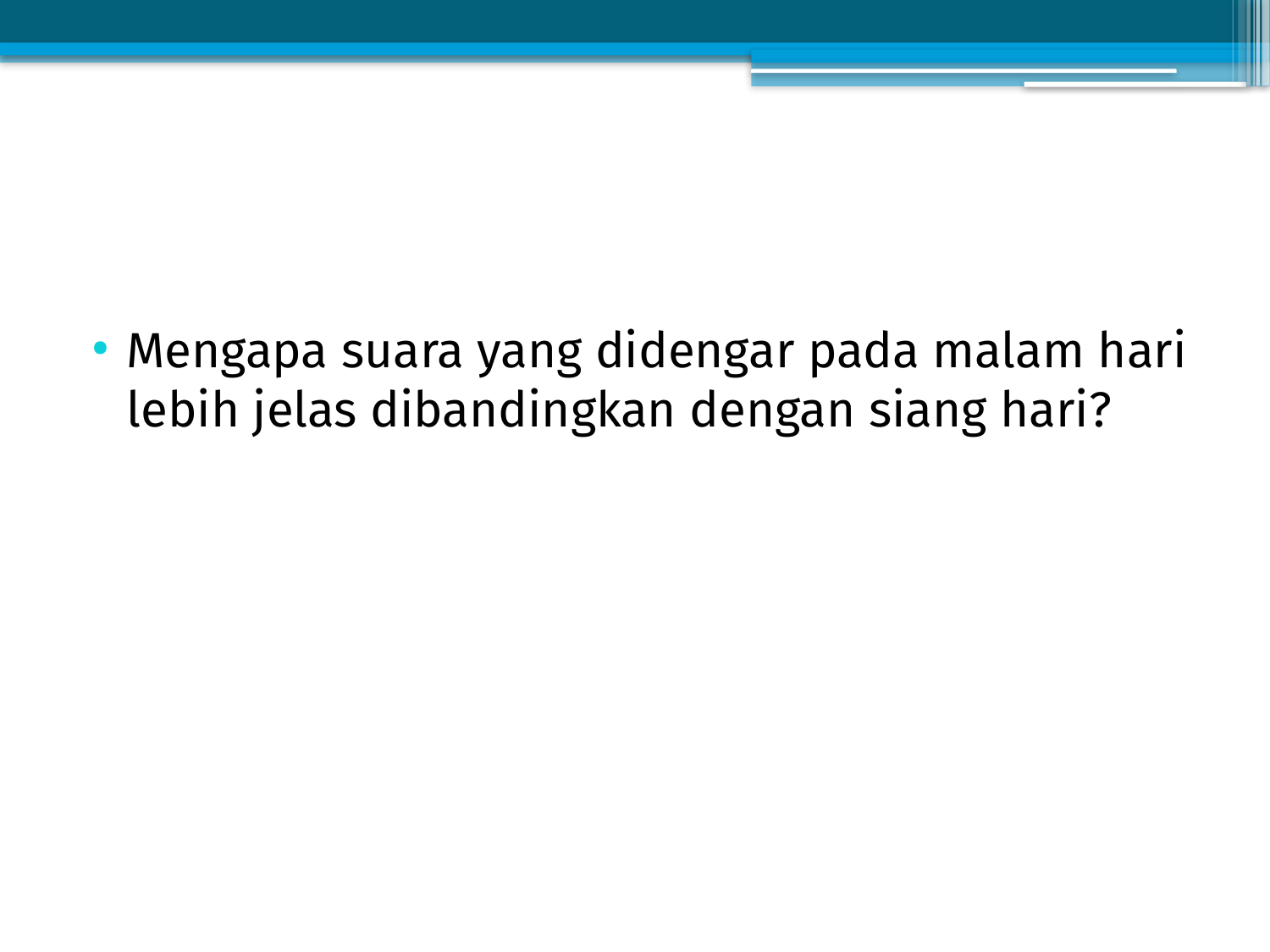

Mengapa suara yang didengar pada malam hari lebih jelas dibandingkan dengan siang hari?